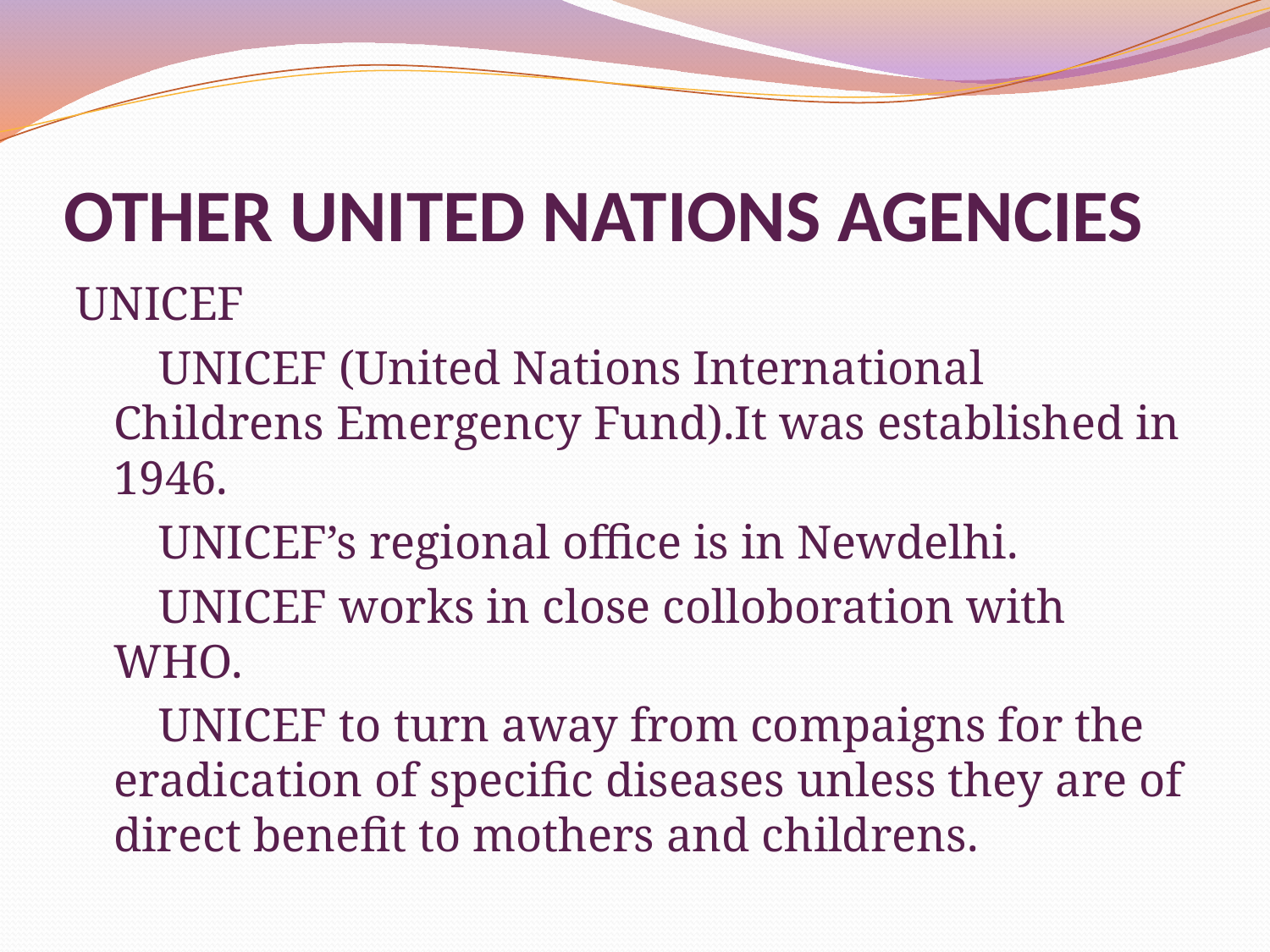

# OTHER UNITED NATIONS AGENCIES
UNICEF
       UNICEF (United Nations International Childrens Emergency Fund).It was established in 1946.
       UNICEF’s regional office is in Newdelhi.
       UNICEF works in close colloboration with WHO.
       UNICEF to turn away from compaigns for the eradication of specific diseases unless they are of direct benefit to mothers and childrens.